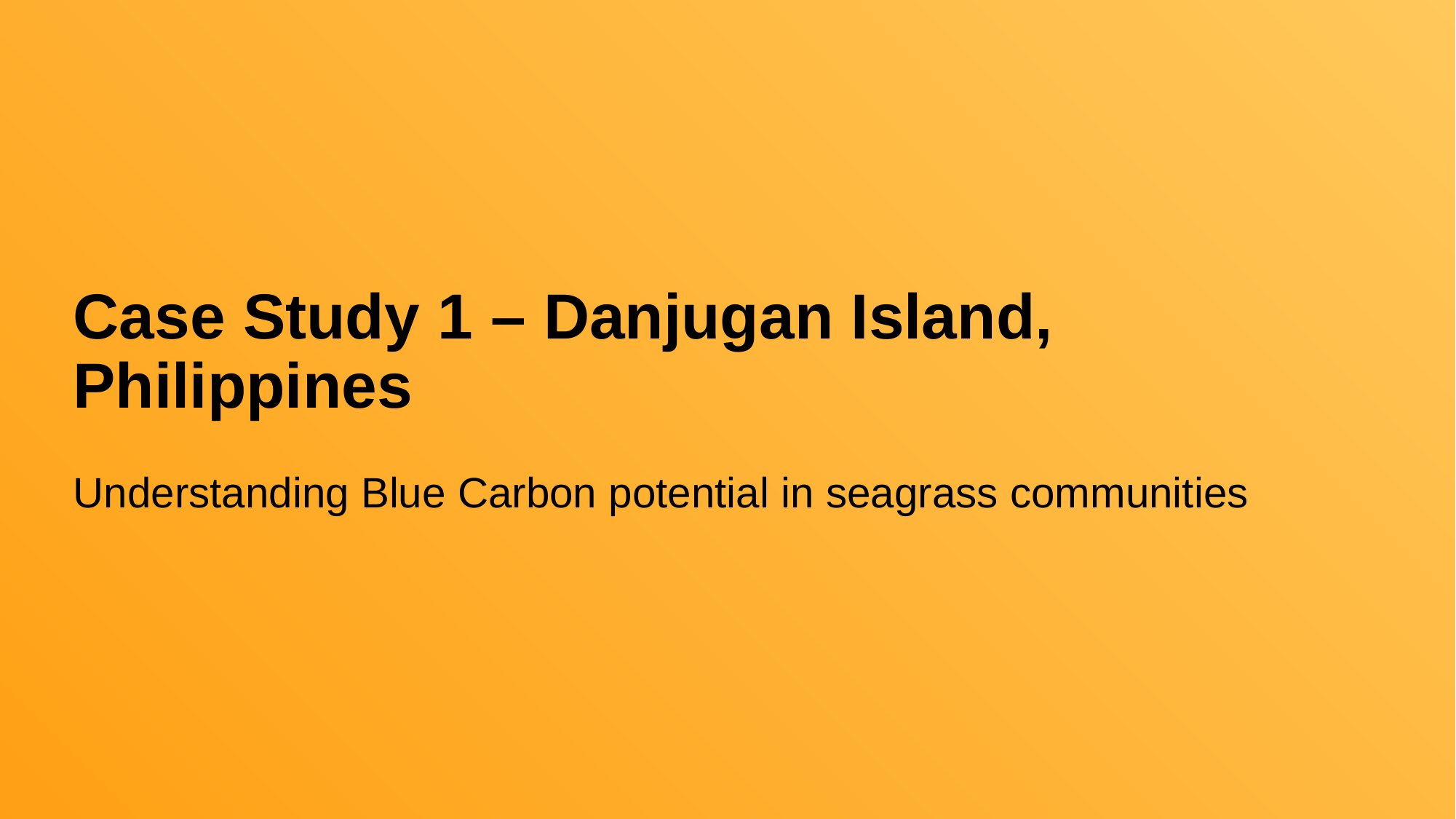

# Case Study 1 – Danjugan Island, Philippines
Understanding Blue Carbon potential in seagrass communities